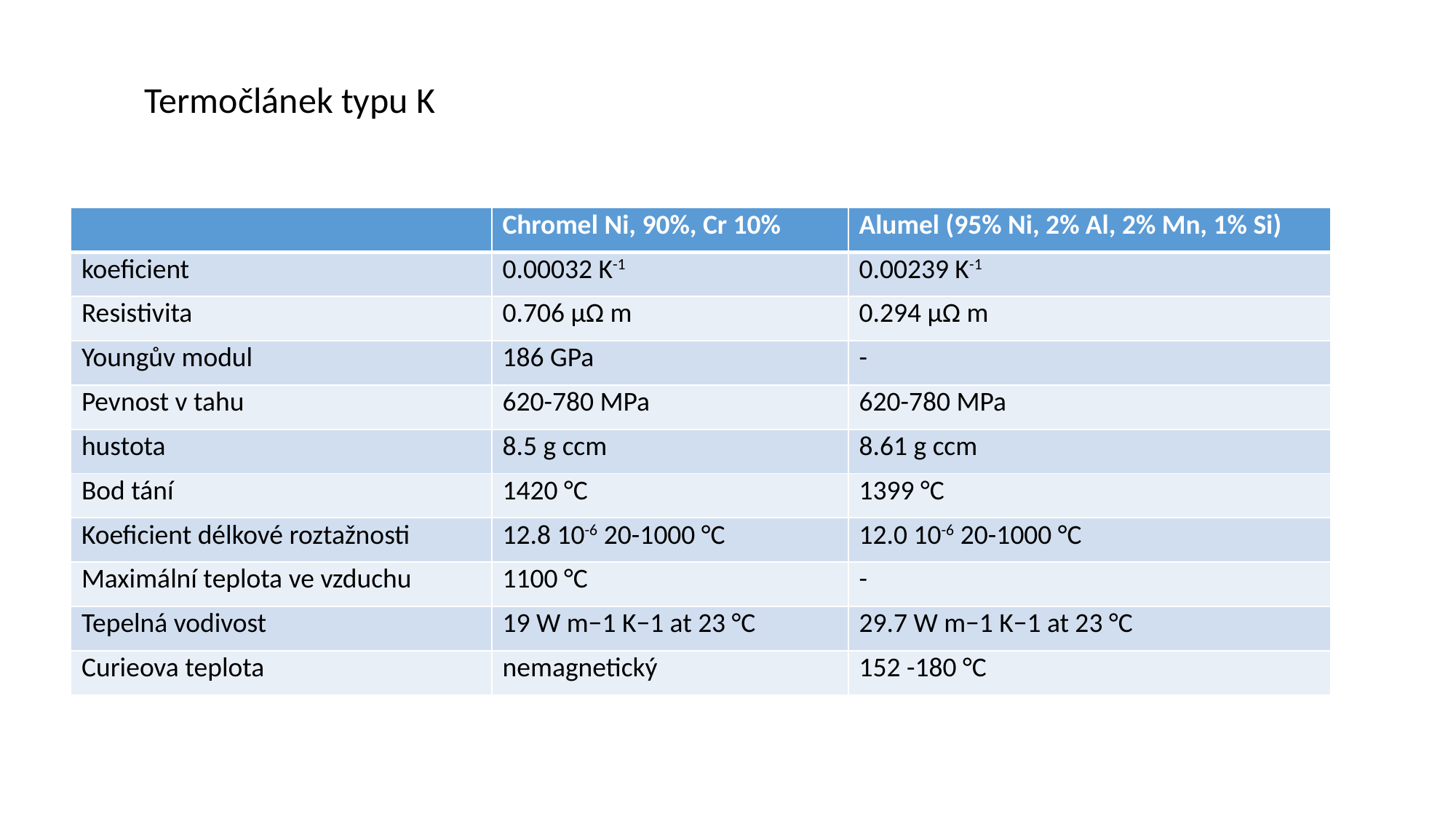

Termočlánek typu K
|  | Chromel Ni, 90%, Cr 10% | Alumel (95% Ni, 2% Al, 2% Mn, 1% Si) |
| --- | --- | --- |
| koeficient | 0.00032 K-1 | 0.00239 K-1 |
| Resistivita | 0.706 µΩ m | 0.294 µΩ m |
| Youngův modul | 186 GPa | - |
| Pevnost v tahu | 620-780 MPa | 620-780 MPa |
| hustota | 8.5 g ccm | 8.61 g ccm |
| Bod tání | 1420 °C | 1399 °C |
| Koeficient délkové roztažnosti | 12.8 10-6 20-1000 °C | 12.0 10-6 20-1000 °C |
| Maximální teplota ve vzduchu | 1100 °C | - |
| Tepelná vodivost | 19 W m−1 K−1 at 23 °C | 29.7 W m−1 K−1 at 23 °C |
| Curieova teplota | nemagnetický | 152 -180 °C |